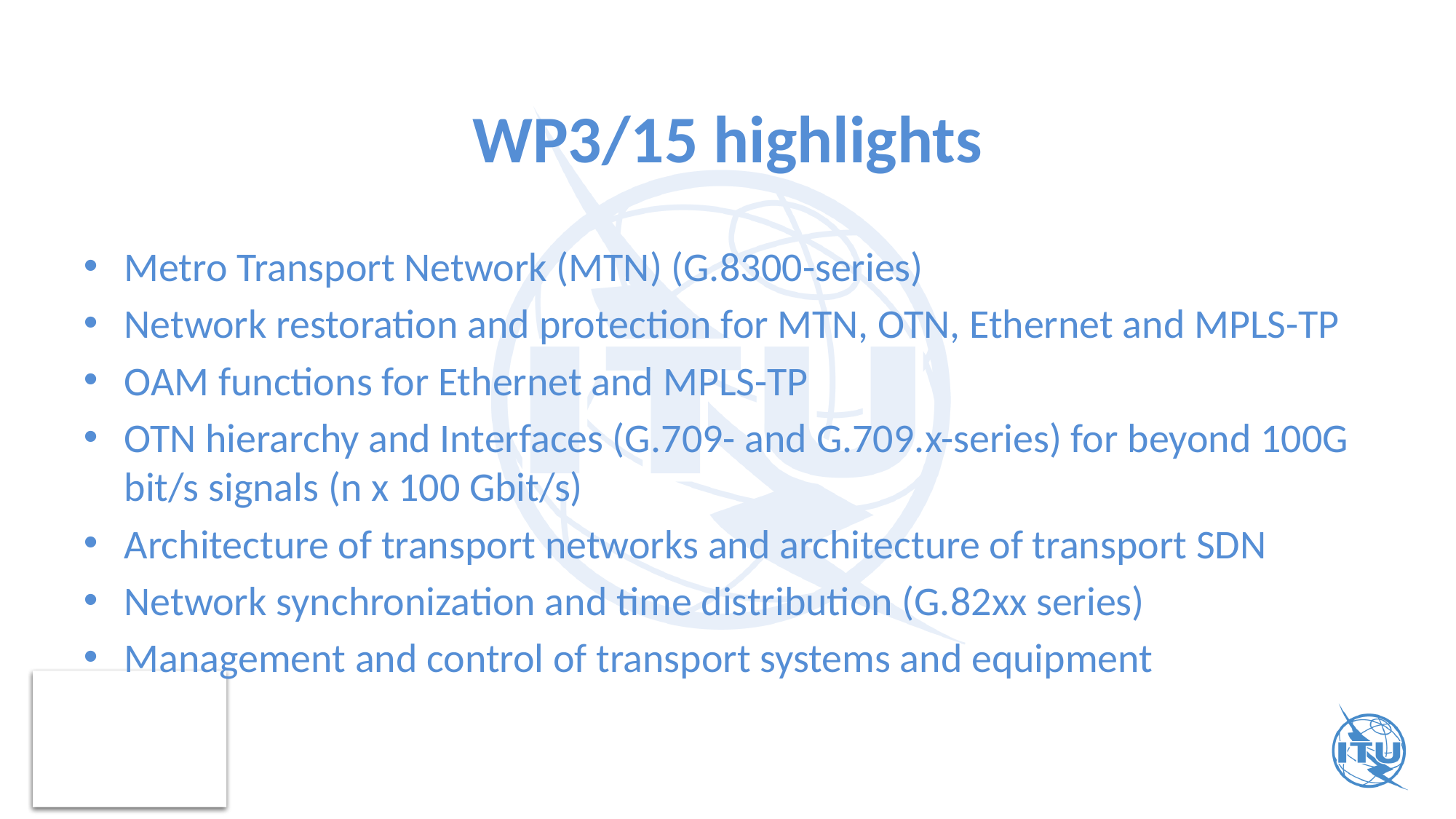

# WP3/15 highlights
Metro Transport Network (MTN) (G.8300-series)
Network restoration and protection for MTN, OTN, Ethernet and MPLS-TP
OAM functions for Ethernet and MPLS-TP
OTN hierarchy and Interfaces (G.709- and G.709.x-series) for beyond 100G bit/s signals (n x 100 Gbit/s)
Architecture of transport networks and architecture of transport SDN
Network synchronization and time distribution (G.82xx series)
Management and control of transport systems and equipment